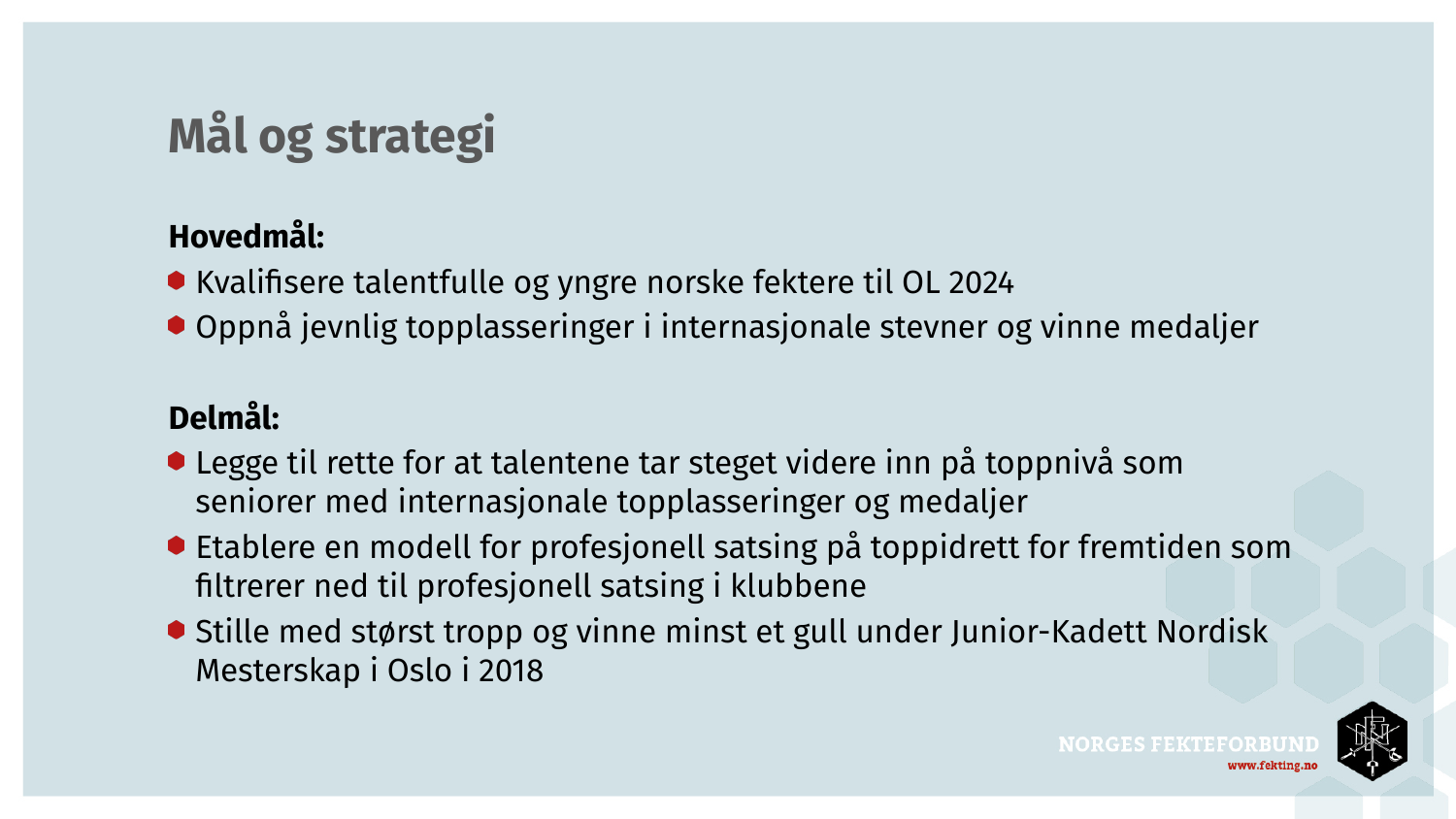

# Mål og strategi
Hovedmål:
Kvalifisere talentfulle og yngre norske fektere til OL 2024
Oppnå jevnlig topplasseringer i internasjonale stevner og vinne medaljer

Delmål:
Legge til rette for at talentene tar steget videre inn på toppnivå som seniorer med internasjonale topplasseringer og medaljer
Etablere en modell for profesjonell satsing på toppidrett for fremtiden som filtrerer ned til profesjonell satsing i klubbene
Stille med størst tropp og vinne minst et gull under Junior-Kadett Nordisk Mesterskap i Oslo i 2018